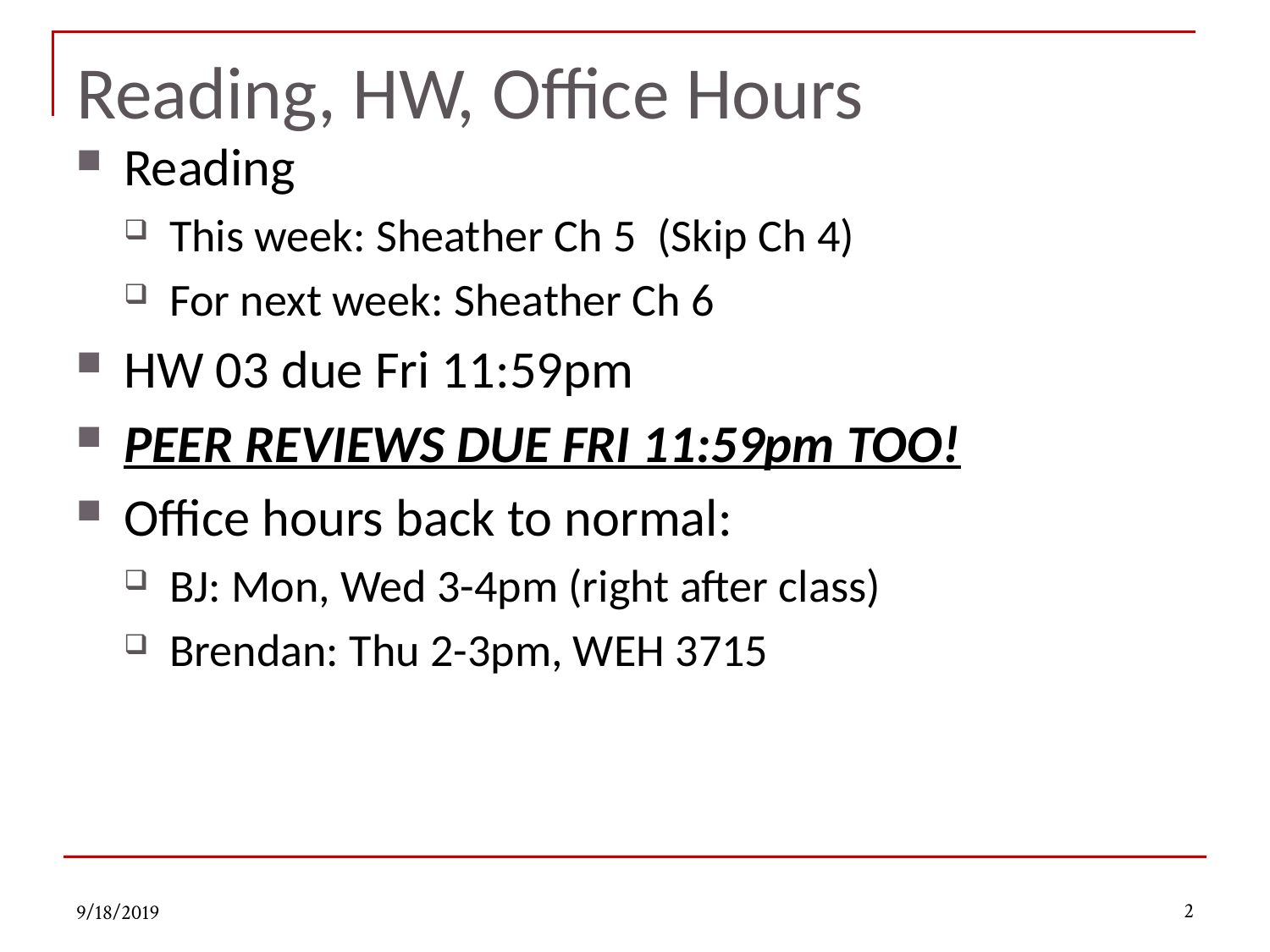

# Reading, HW, Office Hours
Reading
This week: Sheather Ch 5  (Skip Ch 4)
For next week: Sheather Ch 6
HW 03 due Fri 11:59pm
PEER REVIEWS DUE FRI 11:59pm TOO!
Office hours back to normal:
BJ: Mon, Wed 3-4pm (right after class)
Brendan: Thu 2-3pm, WEH 3715
9/18/2019
2